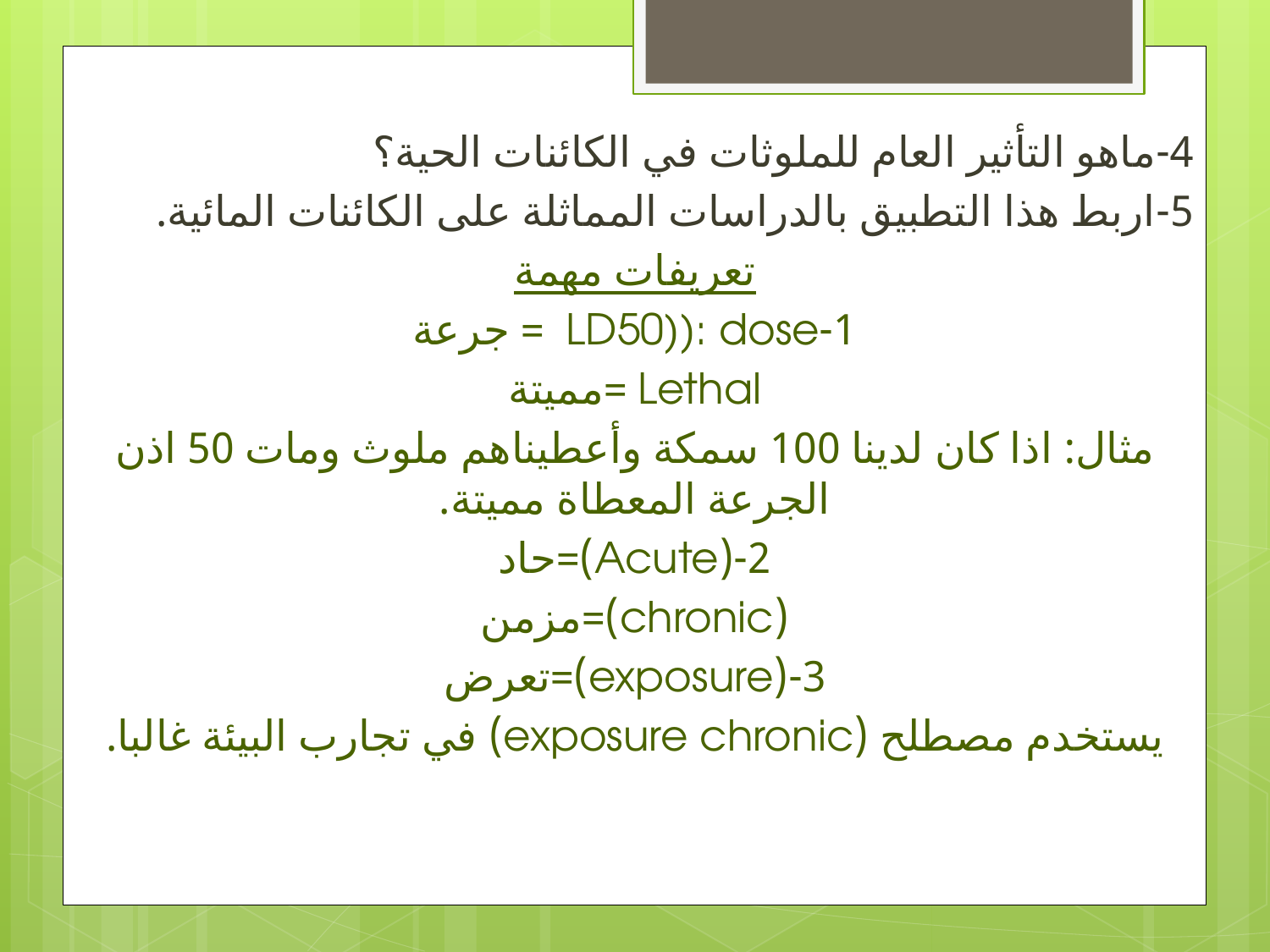

4-ماهو التأثير العام للملوثات في الكائنات الحية؟
5-اربط هذا التطبيق بالدراسات المماثلة على الكائنات المائية.
تعريفات مهمة
1-LD50)): dose  = جرعة
Lethal =مميتة
مثال: اذا كان لدينا 100 سمكة وأعطيناهم ملوث ومات 50 اذن الجرعة المعطاة مميتة.
2-(Acute)=حاد
(chronic)=مزمن
3-(exposure)=تعرض
يستخدم مصطلح (exposure chronic) في تجارب البيئة غالبا.